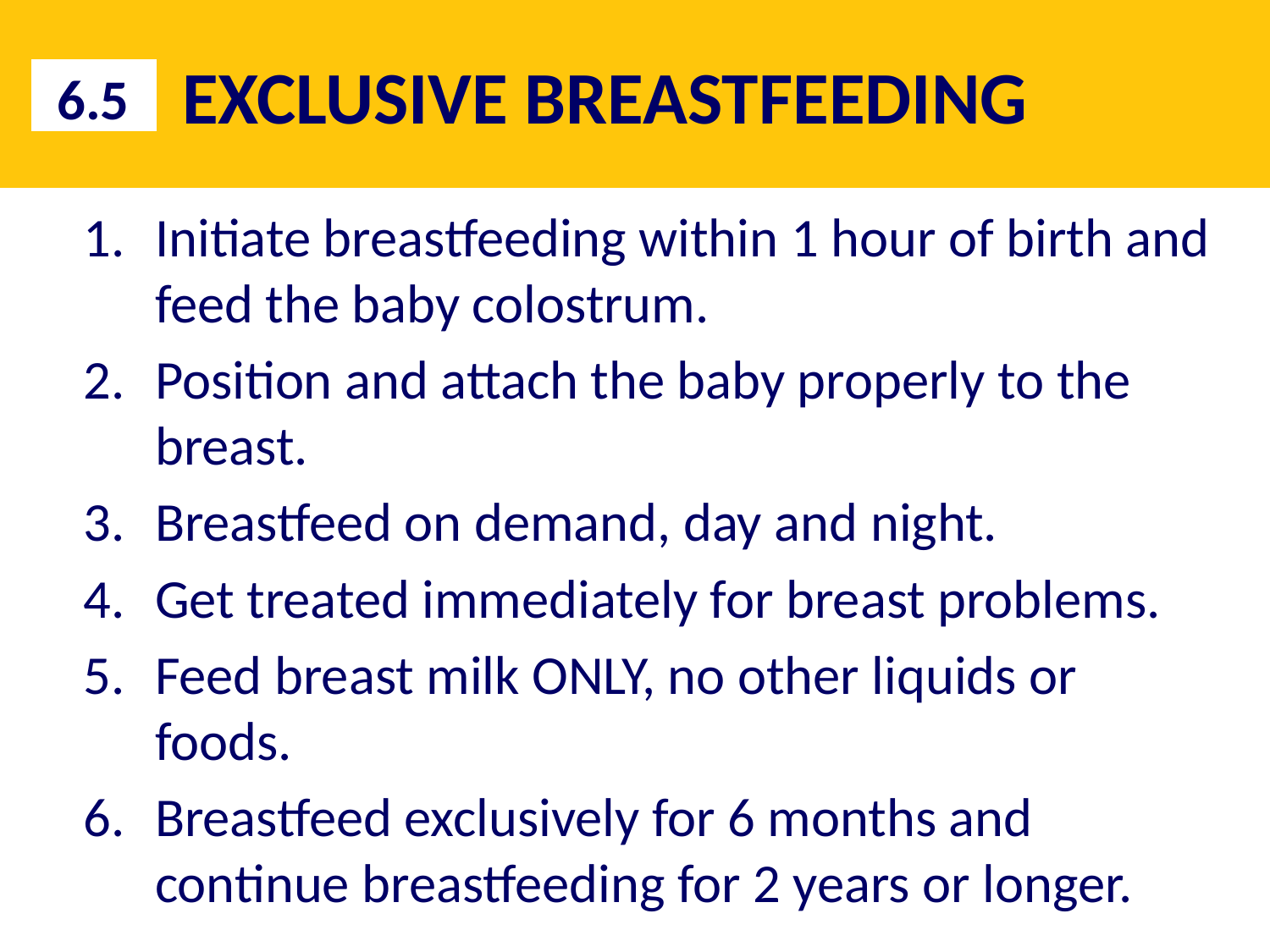

# EXCLUSIVE BREASTFEEDING
6.5
Initiate breastfeeding within 1 hour of birth and feed the baby colostrum.
Position and attach the baby properly to the breast.
Breastfeed on demand, day and night.
Get treated immediately for breast problems.
Feed breast milk ONLY, no other liquids or foods.
Breastfeed exclusively for 6 months and continue breastfeeding for 2 years or longer.